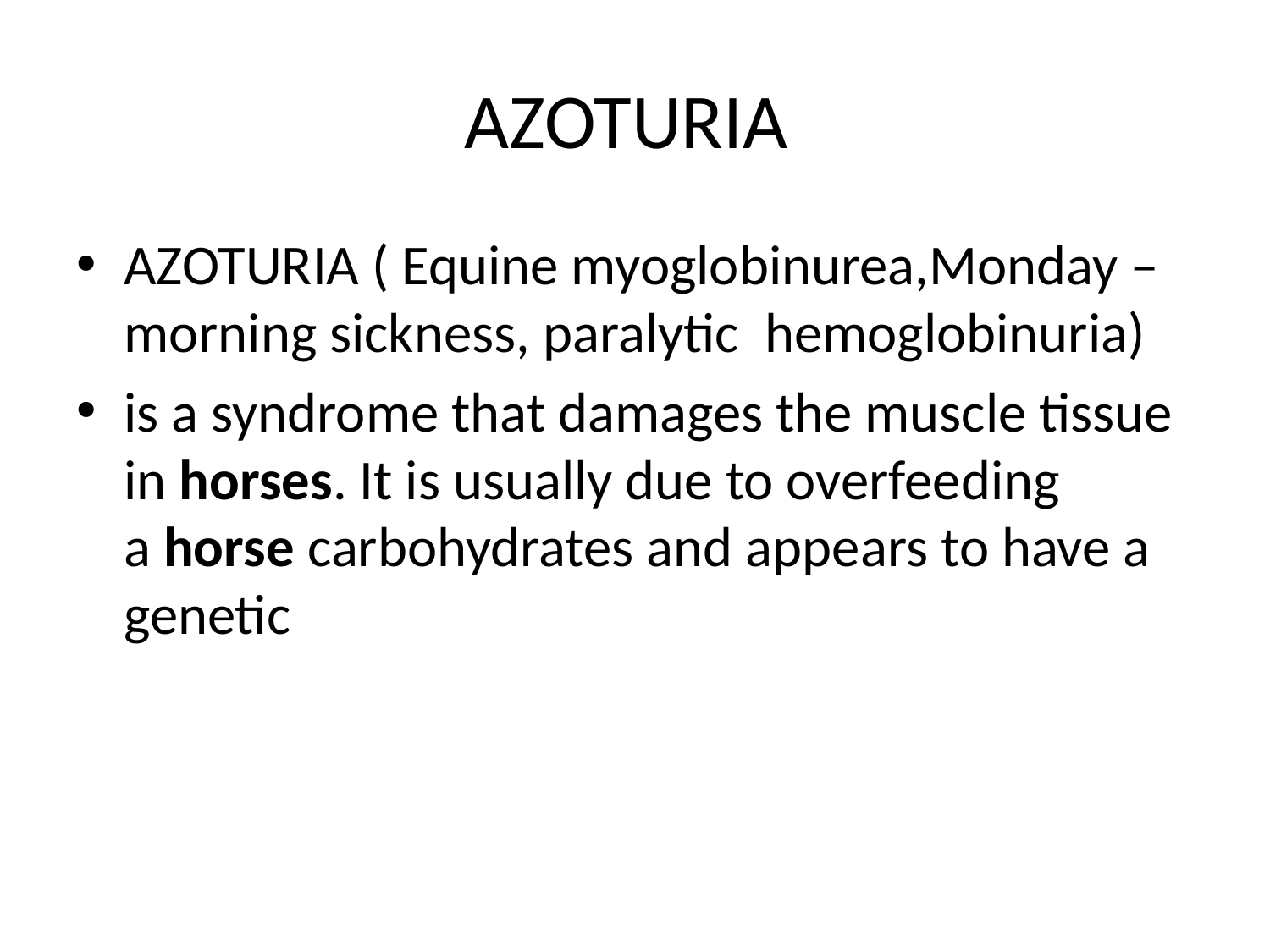

# AZOTURIA
AZOTURIA ( Equine myoglobinurea,Monday –morning sickness, paralytic  hemoglobinuria)
is a syndrome that damages the muscle tissue in horses. It is usually due to overfeeding a horse carbohydrates and appears to have a genetic